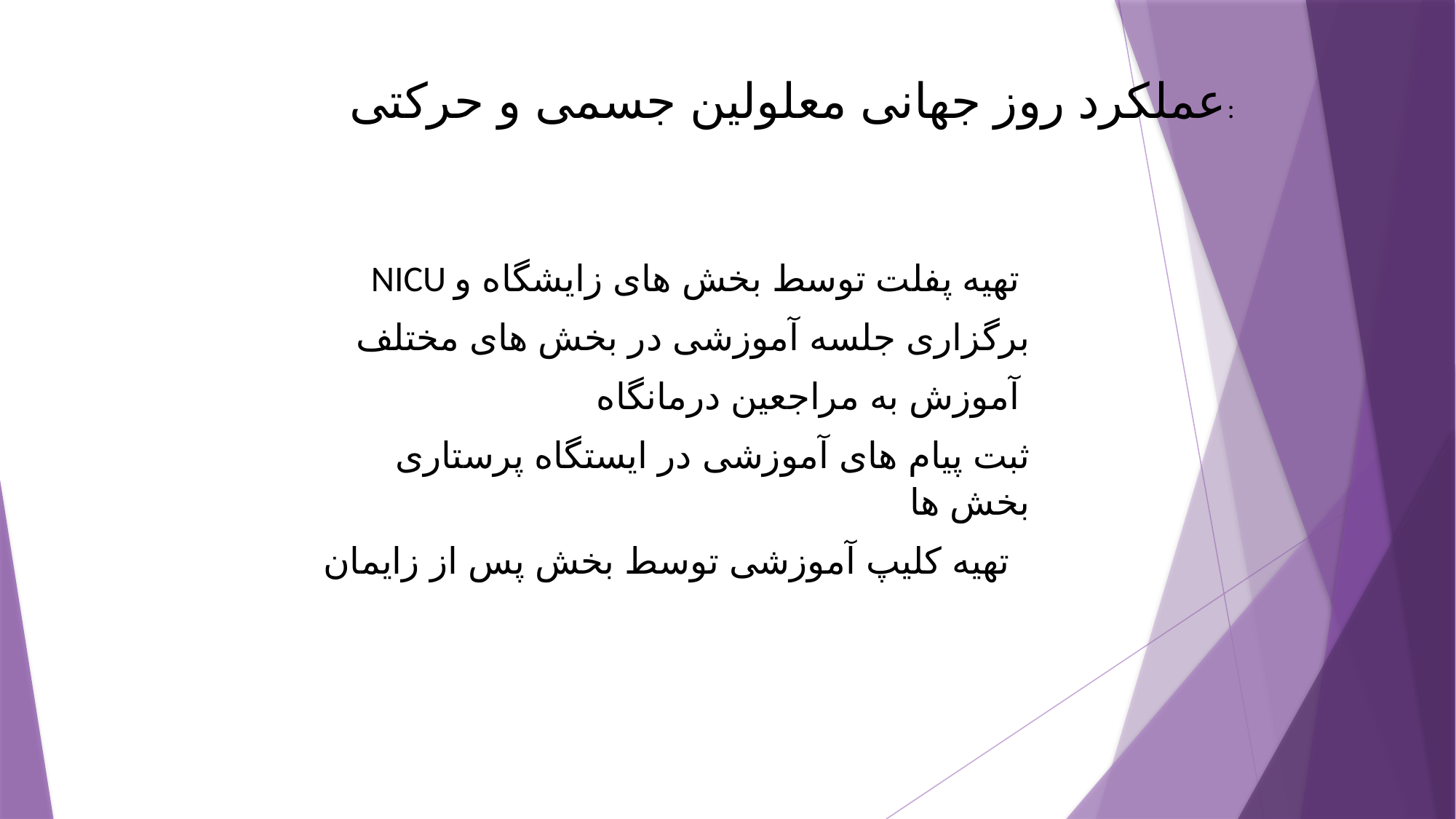

عملکرد روز جهانی معلولین جسمی و حرکتی:
NICU تهیه پفلت توسط بخش های زایشگاه و
برگزاری جلسه آموزشی در بخش های مختلف
آموزش به مراجعین درمانگاه
ثبت پیام های آموزشی در ایستگاه پرستاری بخش ها
تهیه کلیپ آموزشی توسط بخش پس از زایمان